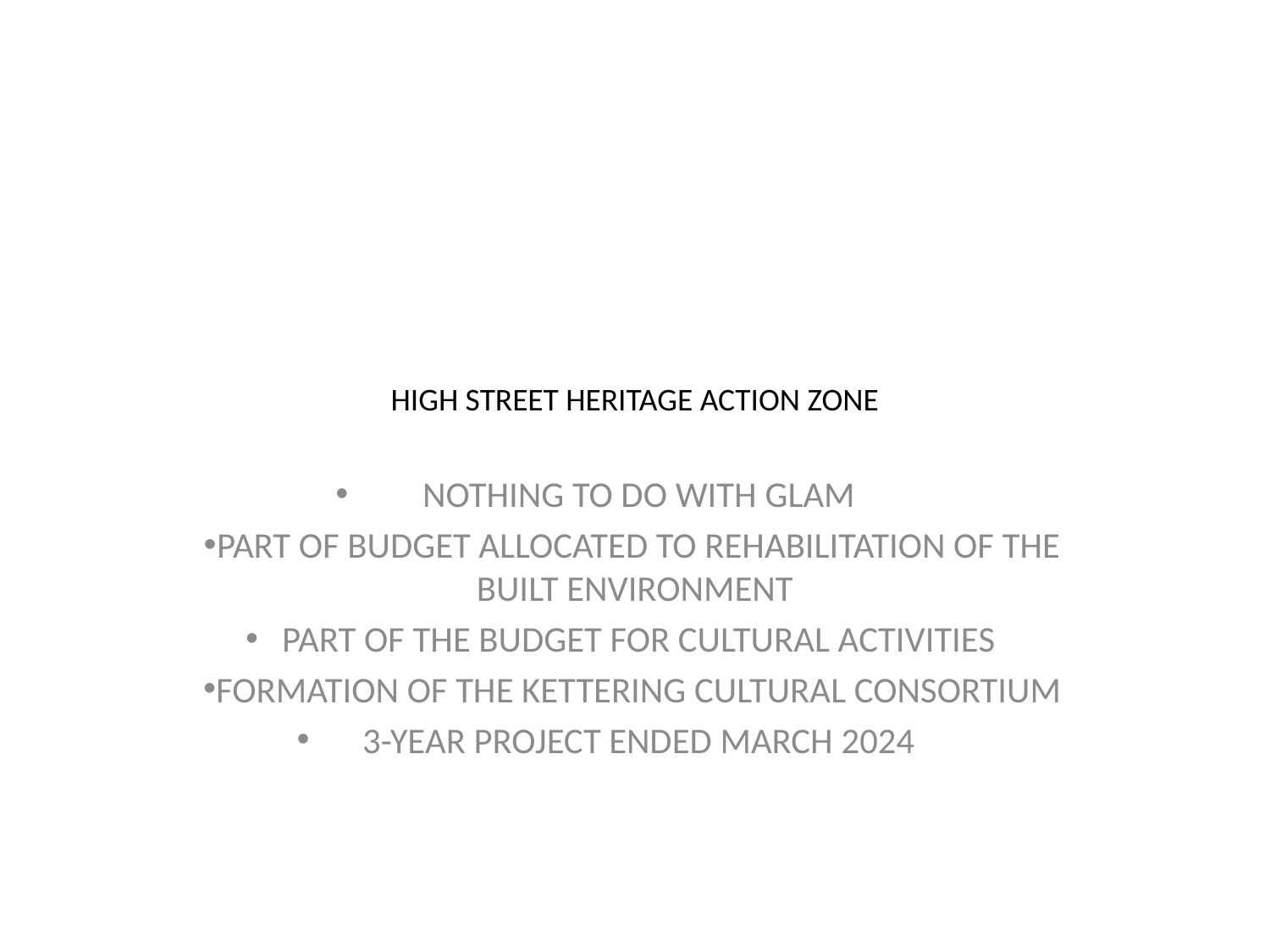

# HIGH STREET HERITAGE ACTION ZONE
NOTHING TO DO WITH GLAM
PART OF BUDGET ALLOCATED TO REHABILITATION OF THE BUILT ENVIRONMENT
PART OF THE BUDGET FOR CULTURAL ACTIVITIES
FORMATION OF THE KETTERING CULTURAL CONSORTIUM
3-YEAR PROJECT ENDED MARCH 2024